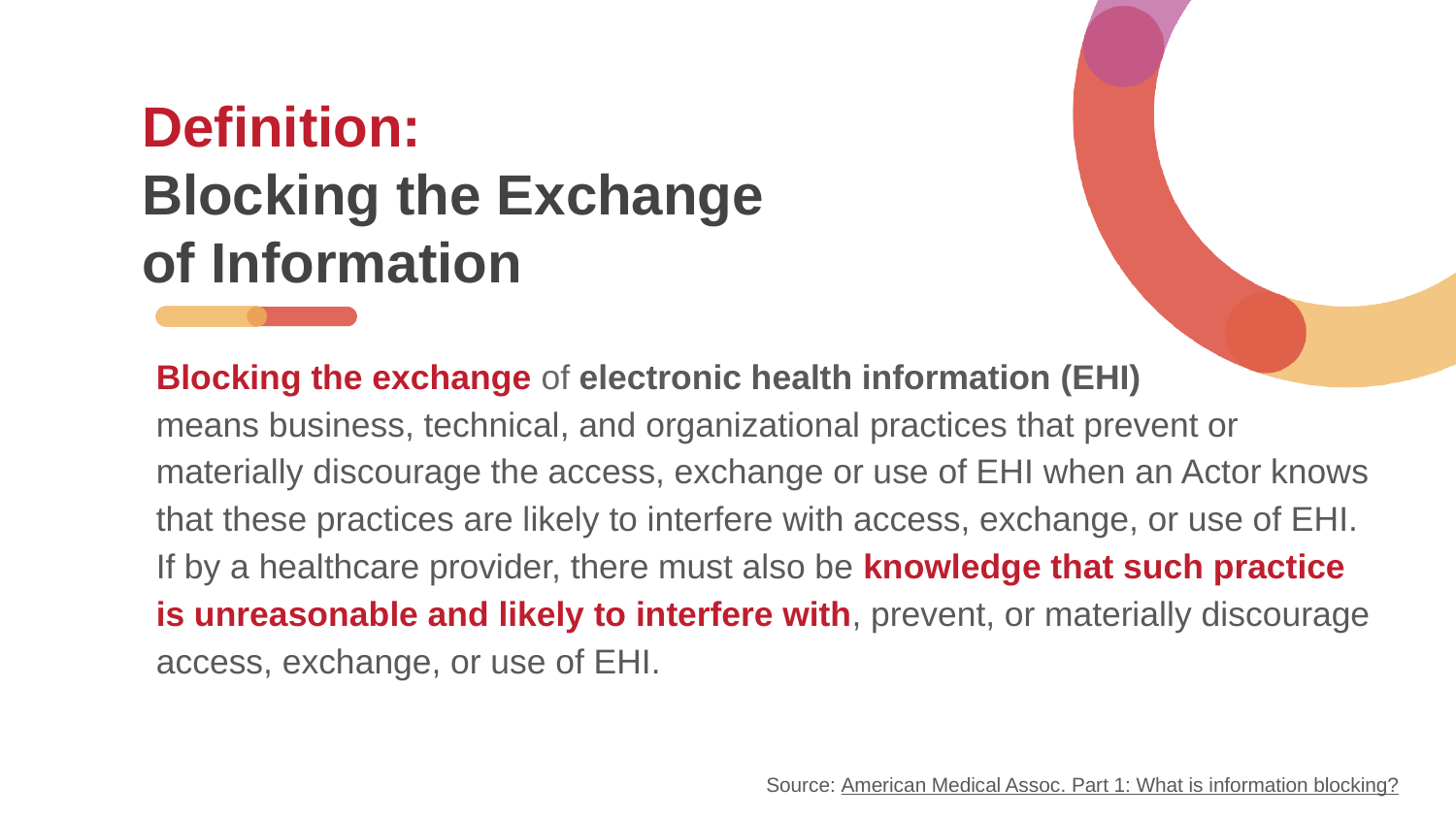

# Definition: Blocking the Exchange of Information
Blocking the exchange of electronic health information (EHI)
means business, technical, and organizational practices that prevent or materially discourage the access, exchange or use of EHI when an Actor knows that these practices are likely to interfere with access, exchange, or use of EHI. If by a healthcare provider, there must also be knowledge that such practice is unreasonable and likely to interfere with, prevent, or materially discourage access, exchange, or use of EHI.
Source: American Medical Assoc. Part 1: What is information blocking?